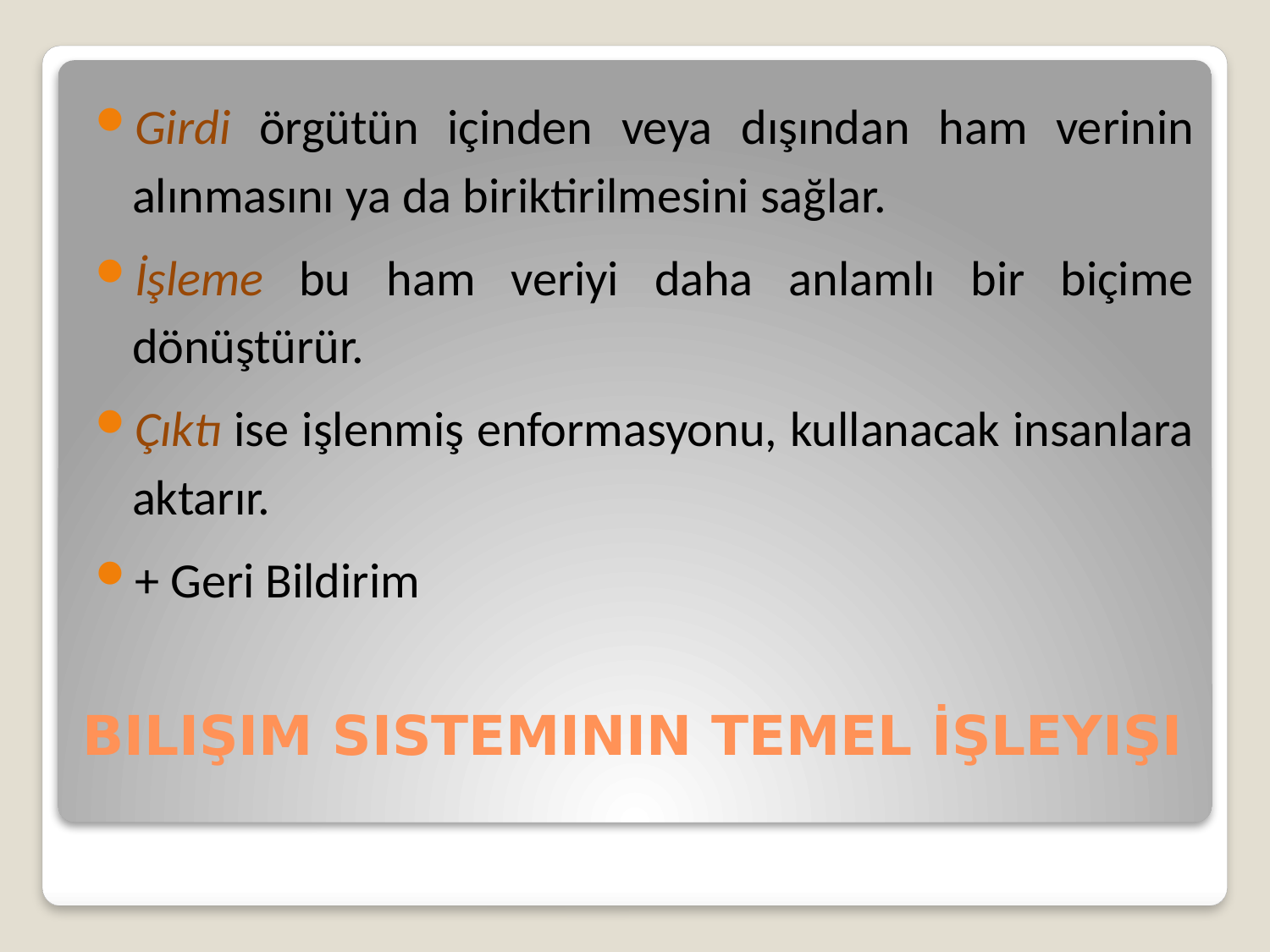

Girdi örgütün içinden veya dışından ham verinin alınmasını ya da biriktirilmesini sağlar.
İşleme bu ham veriyi daha anlamlı bir biçime dönüştürür.
Çıktı ise işlenmiş enformasyonu, kullanacak insanlara aktarır.
+ Geri Bildirim

# Bilişim Sisteminin Temel İşleyişi